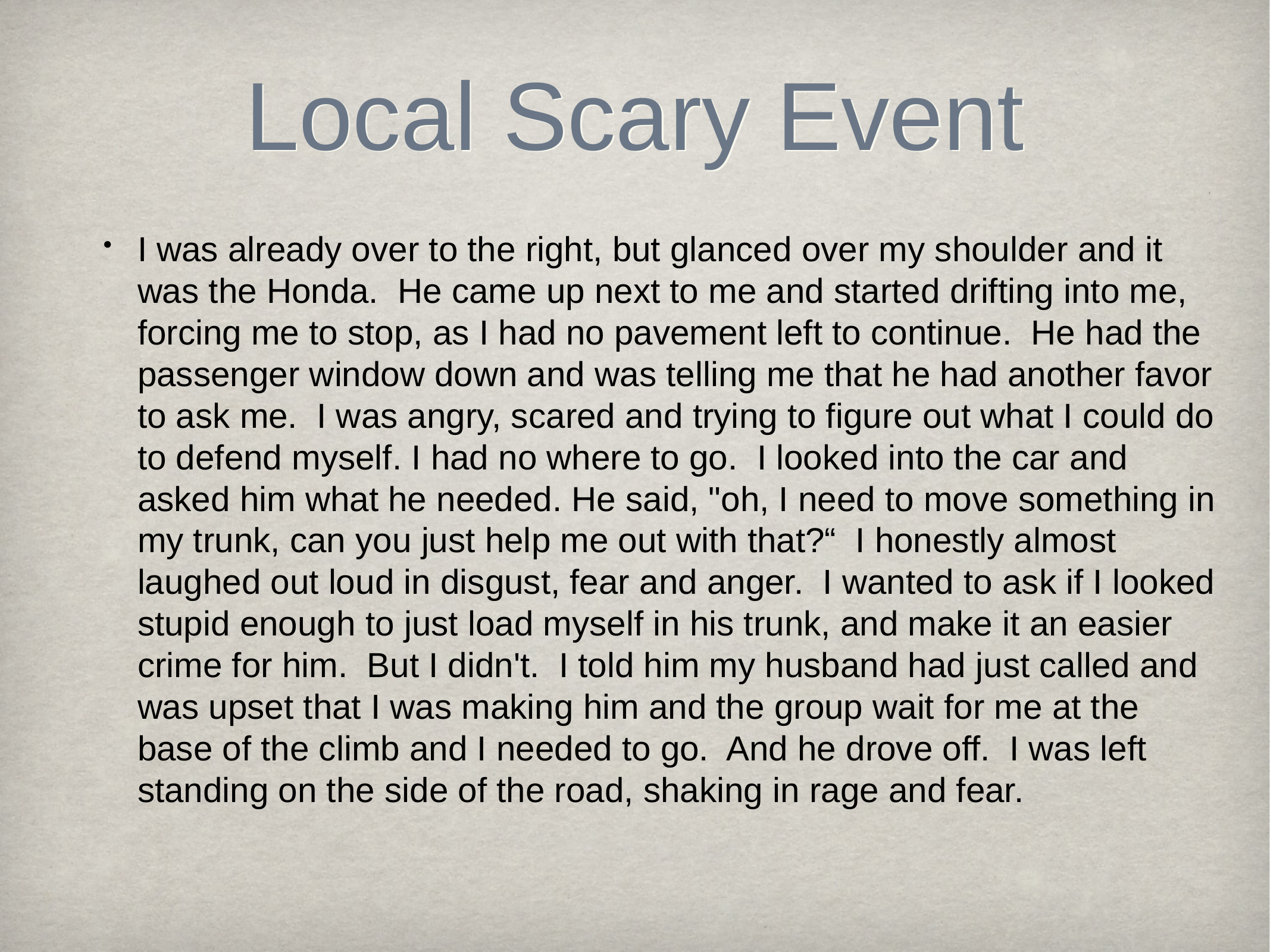

# Local Scary Event
I was already over to the right, but glanced over my shoulder and it was the Honda.  He came up next to me and started drifting into me, forcing me to stop, as I had no pavement left to continue.  He had the passenger window down and was telling me that he had another favor to ask me.  I was angry, scared and trying to figure out what I could do to defend myself. I had no where to go.  I looked into the car and asked him what he needed. He said, "oh, I need to move something in my trunk, can you just help me out with that?“  I honestly almost laughed out loud in disgust, fear and anger.  I wanted to ask if I looked stupid enough to just load myself in his trunk, and make it an easier crime for him.  But I didn't.  I told him my husband had just called and was upset that I was making him and the group wait for me at the base of the climb and I needed to go.  And he drove off.  I was left standing on the side of the road, shaking in rage and fear.